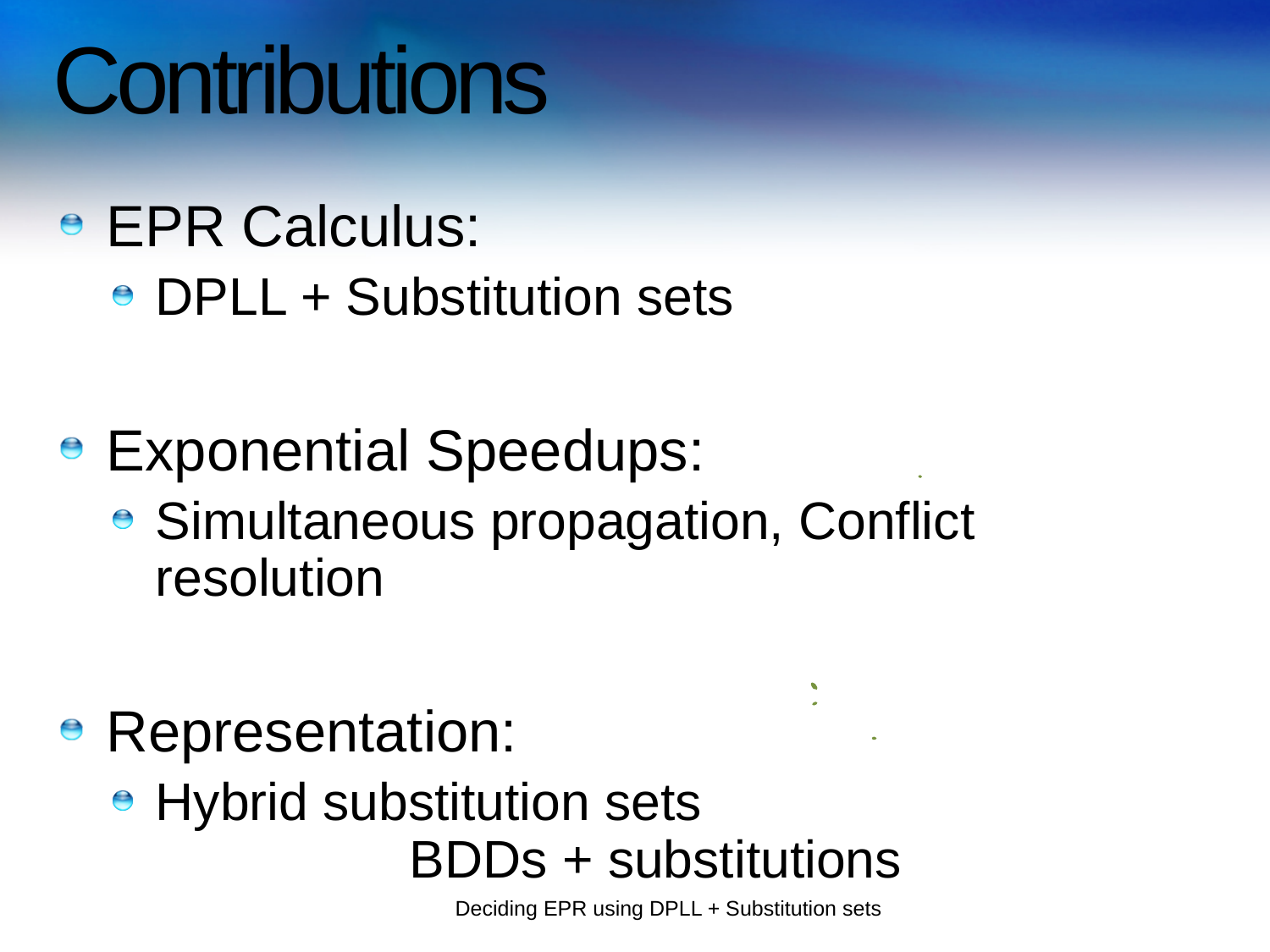

# Contributions
EPR Calculus:
DPLL + Substitution sets

Exponential Speedups:
Simultaneous propagation, Conflict resolution

Representation:
Hybrid substitution sets
		BDDs + substitutions
Deciding EPR using DPLL + Substitution sets